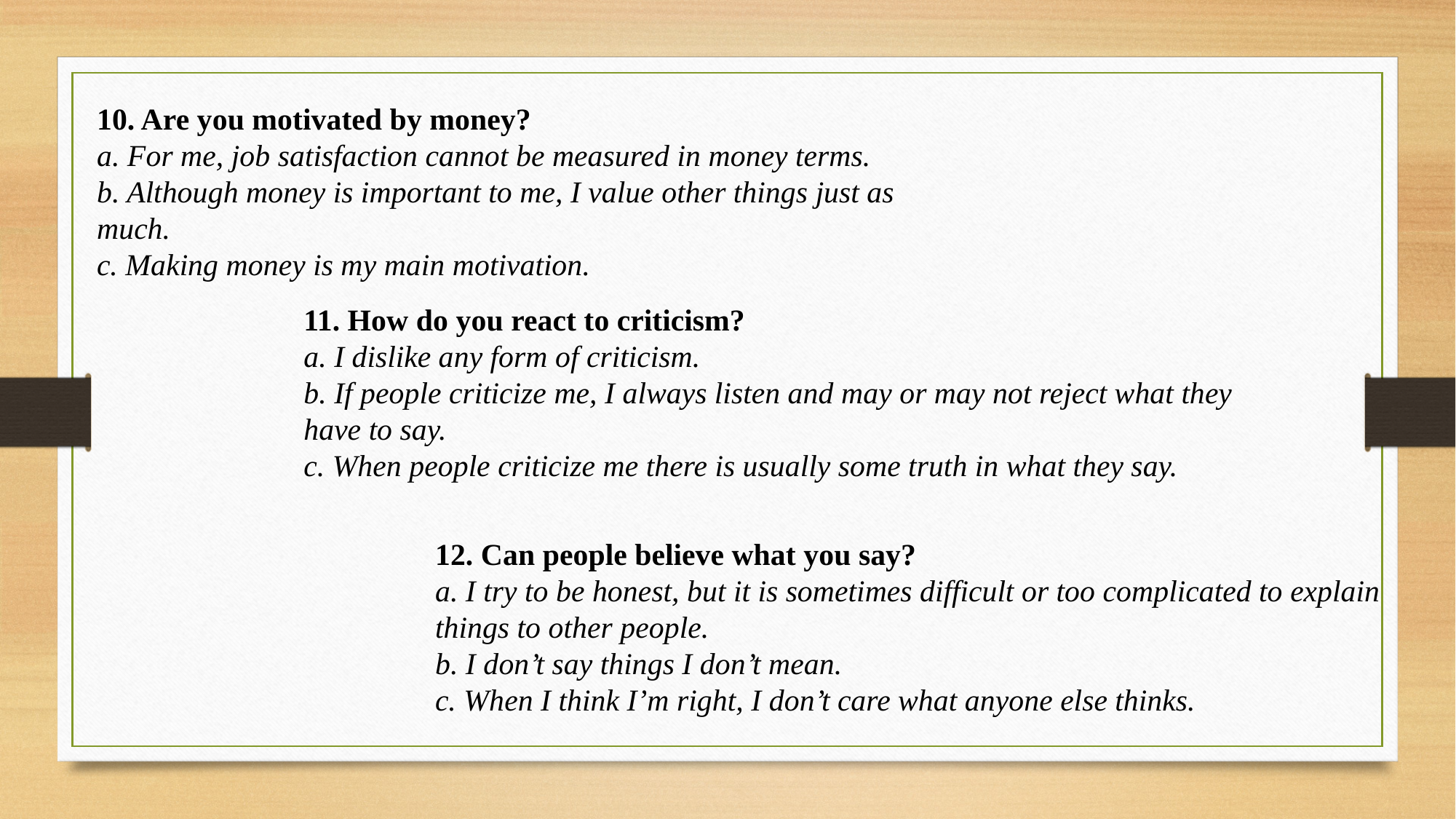

10. Are you motivated by money?
a. For me, job satisfaction cannot be measured in money terms.
b. Although money is important to me, I value other things just as much.
c. Making money is my main motivation.
11. How do you react to criticism?
a. I dislike any form of criticism.
b. If people criticize me, I always listen and may or may not reject what they have to say.
c. When people criticize me there is usually some truth in what they say.
12. Can people believe what you say?
a. I try to be honest, but it is sometimes difficult or too complicated to explain things to other people.
b. I don’t say things I don’t mean.
c. When I think I’m right, I don’t care what anyone else thinks.